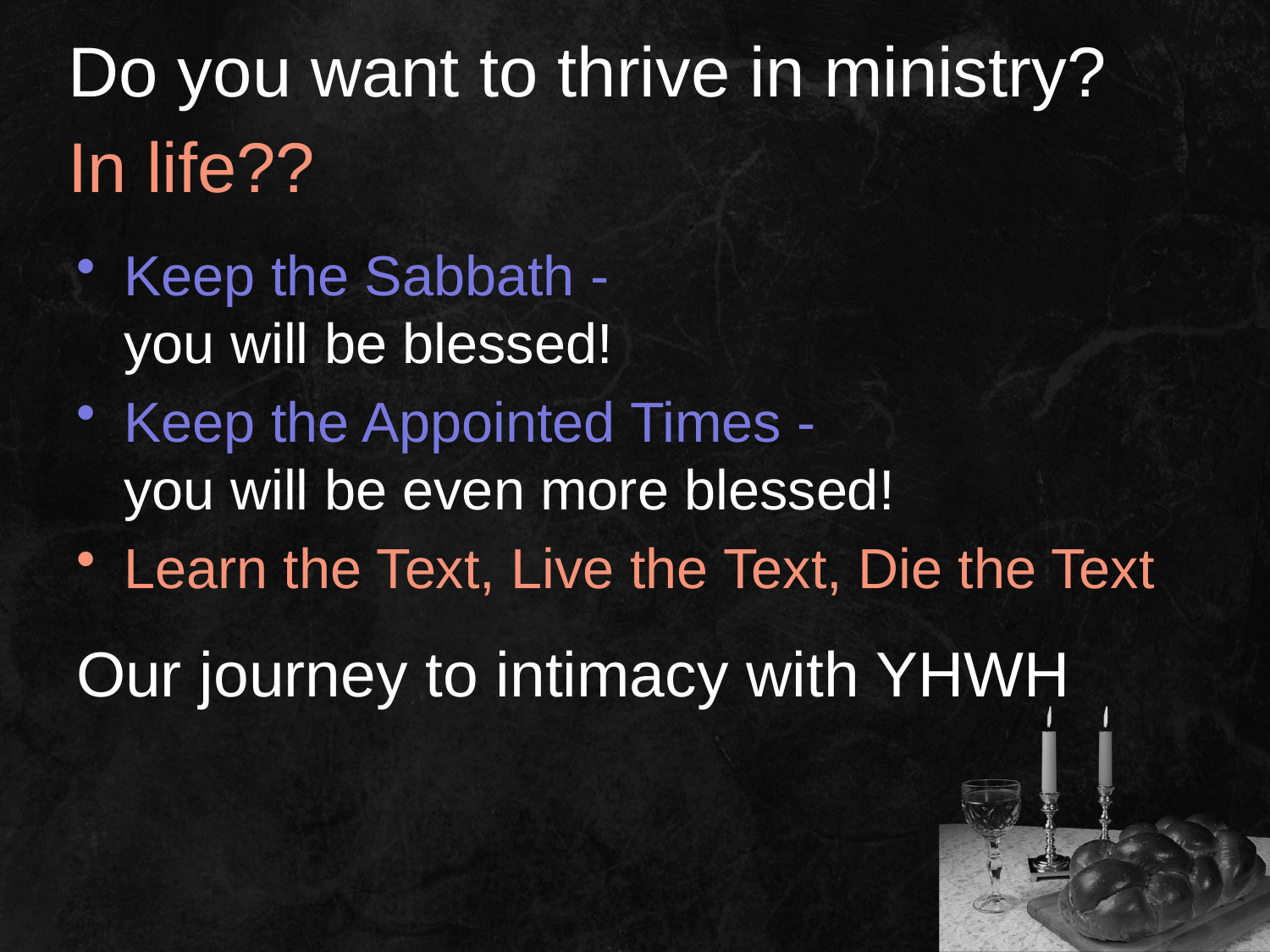

# Do you want to thrive in ministry?
In life??
Keep the Sabbath -
you will be blessed!
Keep the Appointed Times -
you will be even more blessed!
Learn the Text, Live the Text, Die the Text
Our journey to intimacy with YHWH